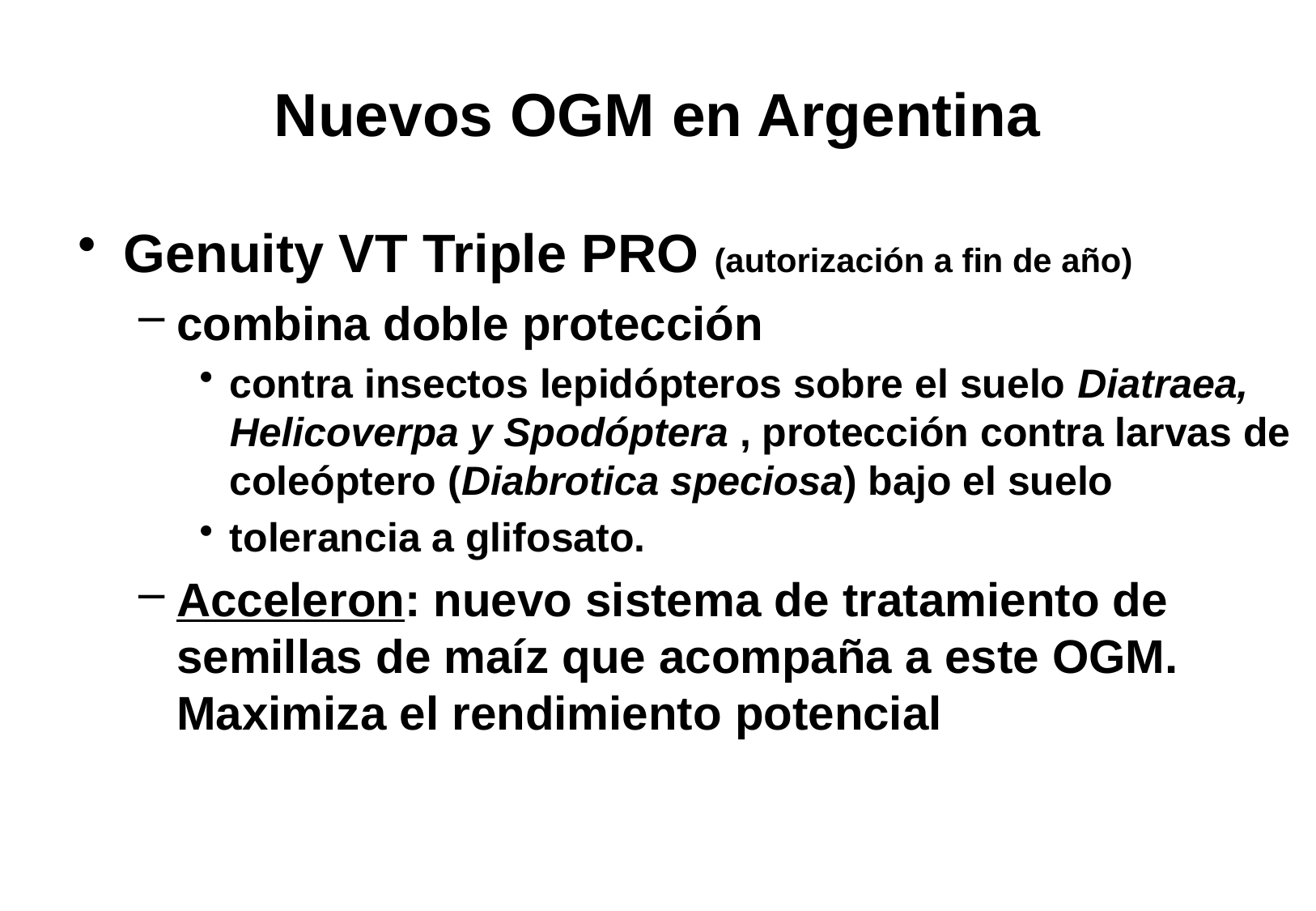

# Nuevos OGM en Argentina
Genuity VT Triple PRO (autorización a fin de año)
combina doble protección
contra insectos lepidópteros sobre el suelo Diatraea, Helicoverpa y Spodóptera , protección contra larvas de coleóptero (Diabrotica speciosa) bajo el suelo
tolerancia a glifosato.
Acceleron: nuevo sistema de tratamiento de semillas de maíz que acompaña a este OGM. Maximiza el rendimiento potencial